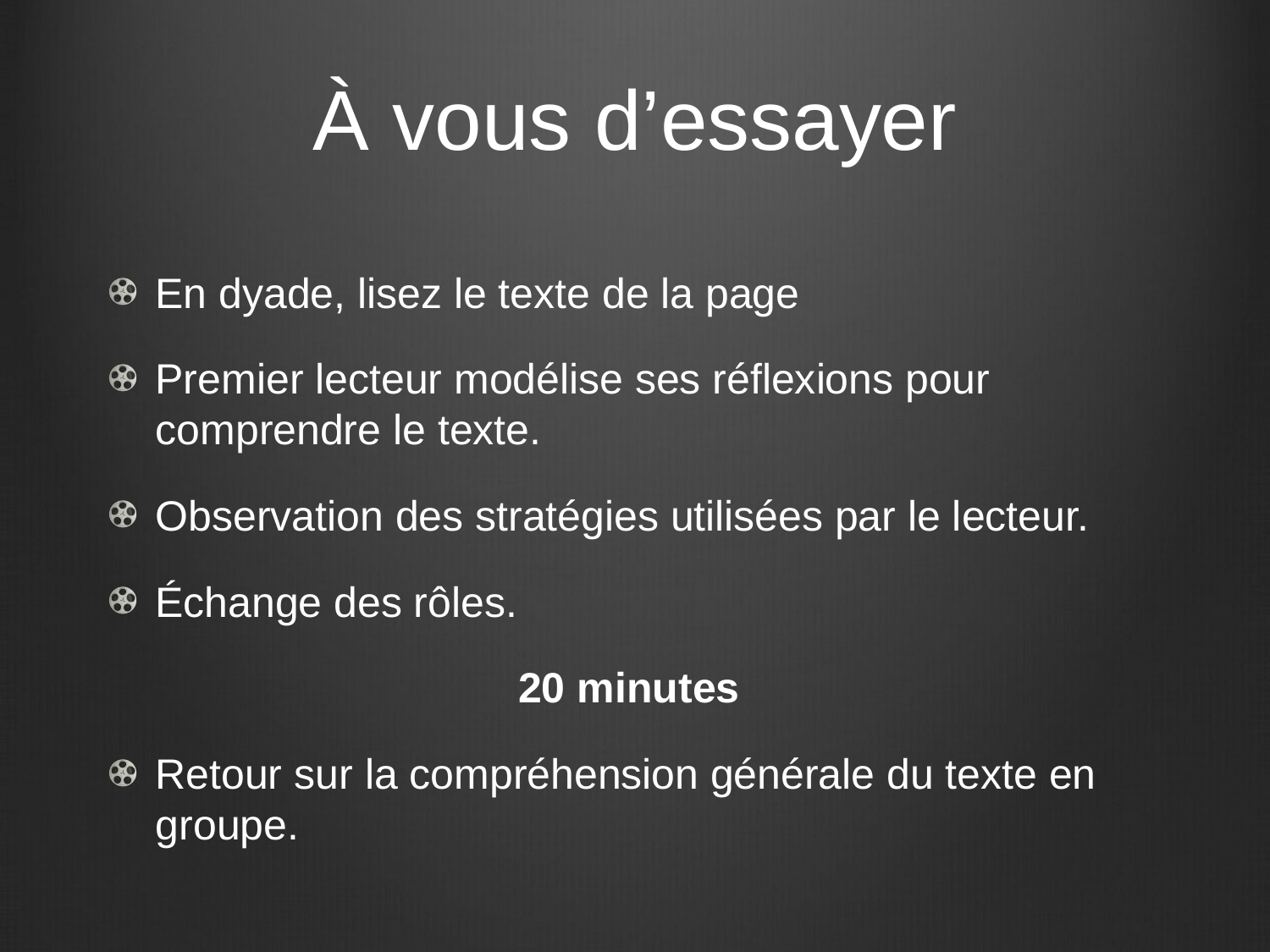

# À vous d’essayer
En dyade, lisez le texte de la page
Premier lecteur modélise ses réflexions pour comprendre le texte.
Observation des stratégies utilisées par le lecteur.
Échange des rôles.
20 minutes
Retour sur la compréhension générale du texte en groupe.